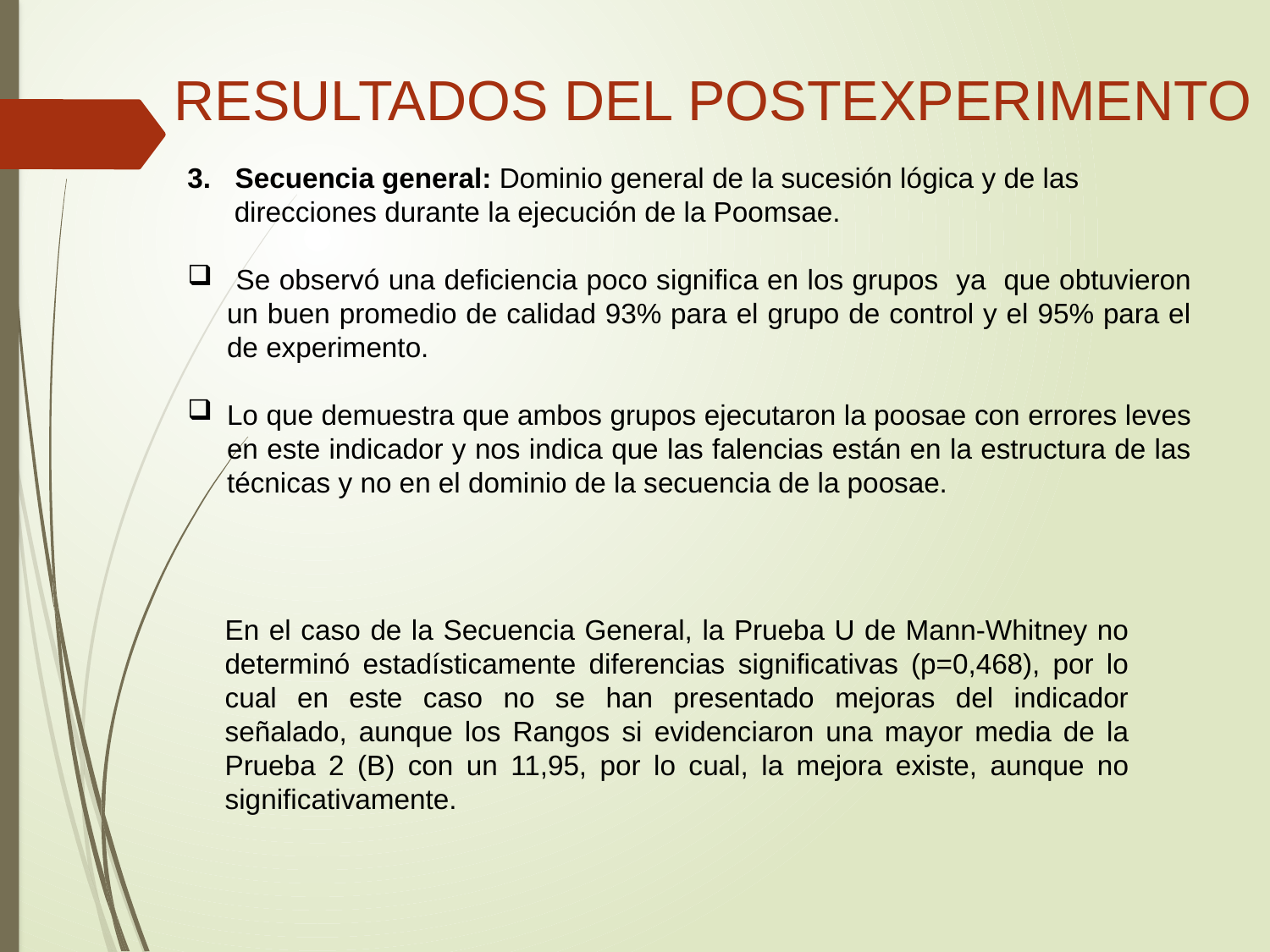

RESULTADOS DEL POSTEXPERIMENTO
Secuencia general: Dominio general de la sucesión lógica y de las
      direcciones durante la ejecución de la Poomsae.

 Se observó una deficiencia poco significa en los grupos  ya  que obtuvieron un buen promedio de calidad 93% para el grupo de control y el 95% para el de experimento.

Lo que demuestra que ambos grupos ejecutaron la poosae con errores leves en este indicador y nos indica que las falencias están en la estructura de las técnicas y no en el dominio de la secuencia de la poosae.

En el caso de la Secuencia General, la Prueba U de Mann-Whitney no determinó estadísticamente diferencias significativas (p=0,468), por lo cual en este caso no se han presentado mejoras del indicador señalado, aunque los Rangos si evidenciaron una mayor media de la Prueba 2 (B) con un 11,95, por lo cual, la mejora existe, aunque no significativamente.